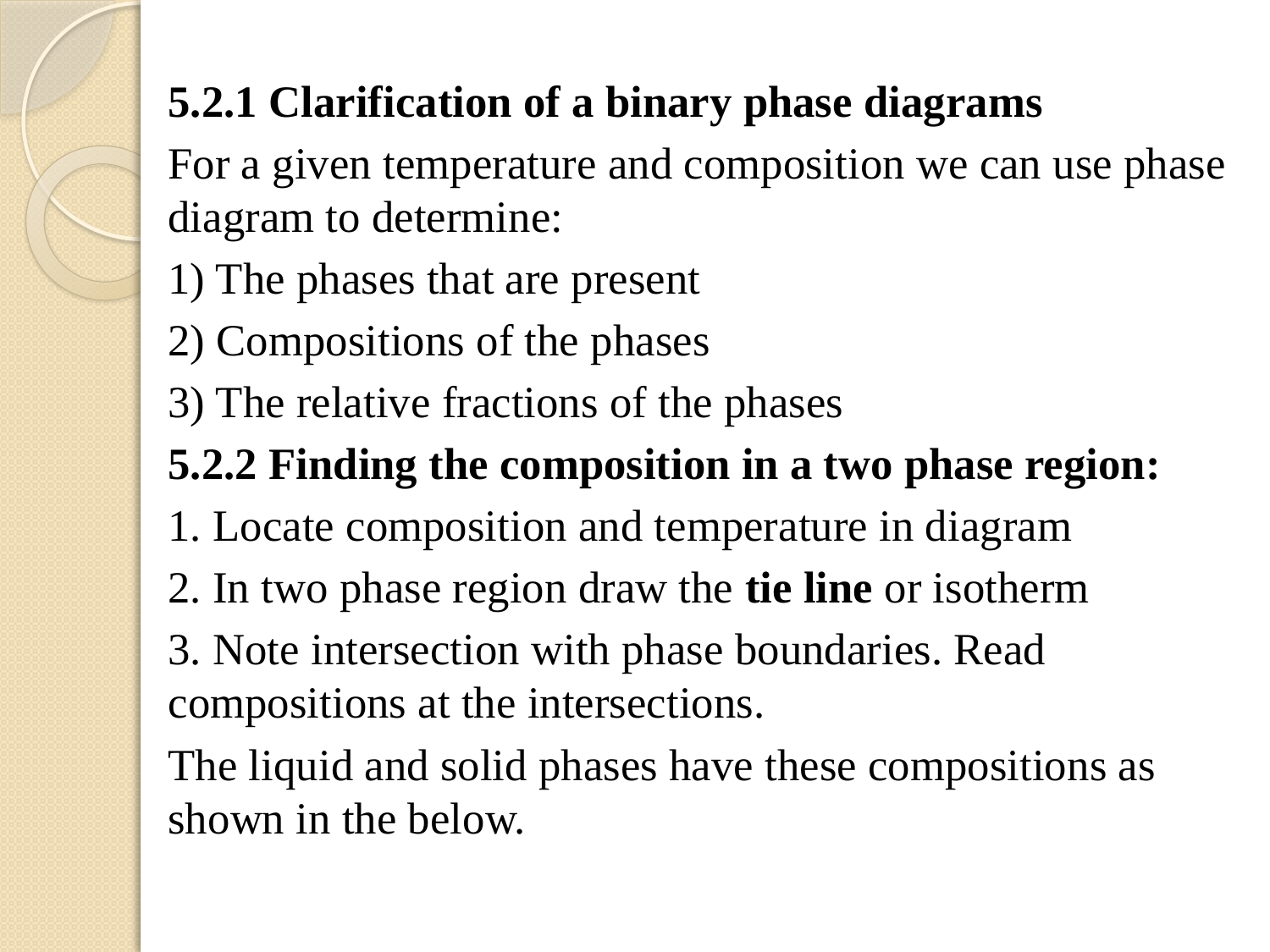

5.2.1 Clarification of a binary phase diagrams
For a given temperature and composition we can use phase diagram to determine:
1) The phases that are present
2) Compositions of the phases
3) The relative fractions of the phases
5.2.2 Finding the composition in a two phase region:
1. Locate composition and temperature in diagram
2. In two phase region draw the tie line or isotherm
3. Note intersection with phase boundaries. Read compositions at the intersections.
The liquid and solid phases have these compositions as shown in the below.